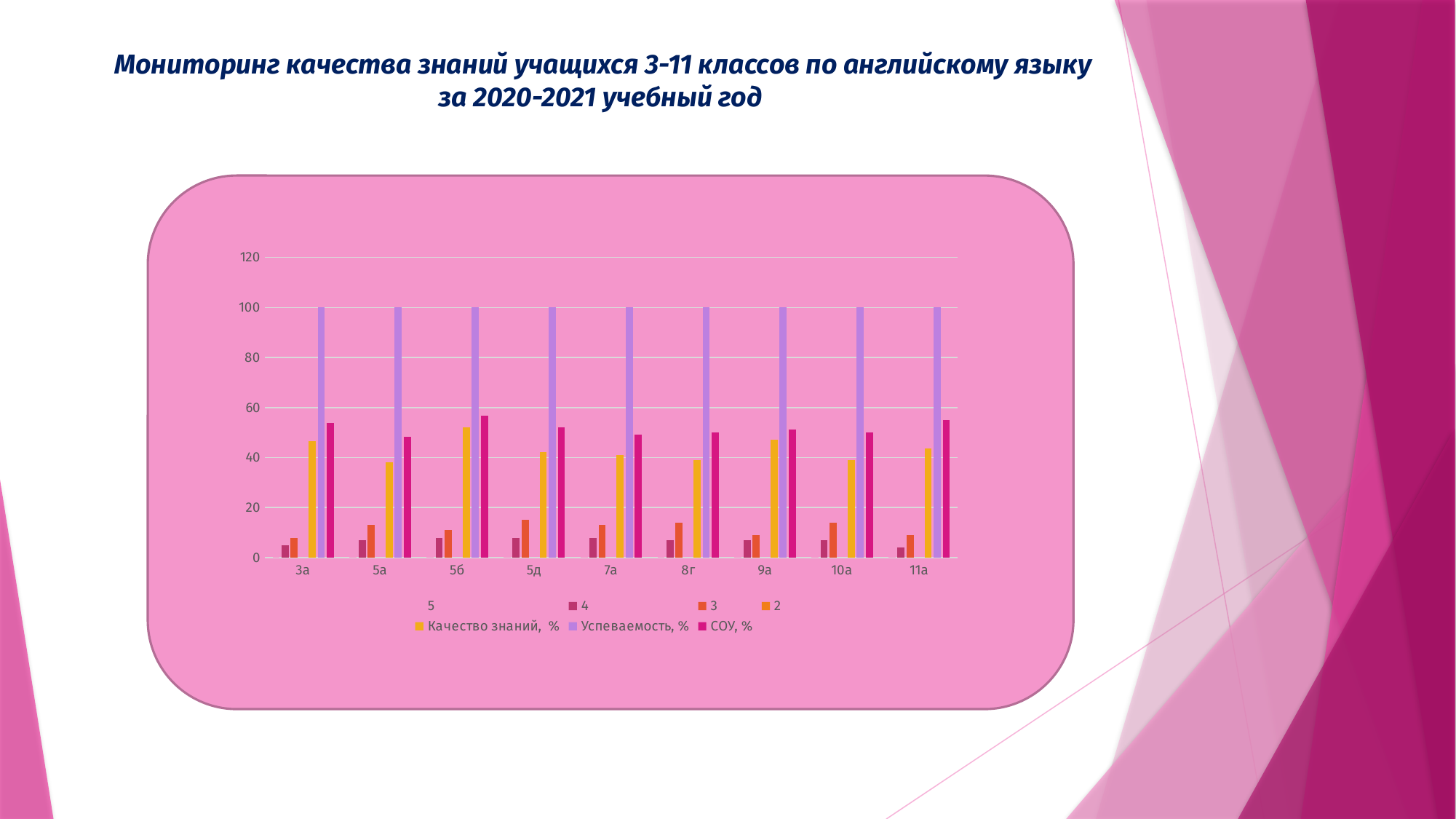

# Мониторинг качества знаний учащихся 3-11 классов по английскому языку за 2020-2021 учебный год

### Chart

| Category | 5 | 4 | 3 | 2 | Качество знаний,  % | Успеваемость, % | СОУ, % |
|---|---|---|---|---|---|---|---|
| 3а | 2.0 | 5.0 | 8.0 | None | 46.666666666666664 | 100.0 | 53.86666666666667 |
| 5а | 1.0 | 7.0 | 13.0 | None | 38.095238095238095 | 100.0 | 48.38095238095238 |
| 5б | 4.0 | 8.0 | 11.0 | None | 52.17391304347826 | 100.0 | 56.869565217391305 |
| 5д | 3.0 | 8.0 | 15.0 | None | 42.30769230769231 | 100.0 | 52.0 |
| 7а | 1.0 | 8.0 | 13.0 | None | 40.90909090909091 | 100.0 | 49.09090909090909 |
| 8г | 2.0 | 7.0 | 14.0 | None | 39.130434782608695 | 100.0 | 50.08695652173913 |
| 9а | 1.0 | 7.0 | 9.0 | None | 47.05882352941177 | 100.0 | 51.294117647058826 |
| 10а | 2.0 | 7.0 | 14.0 | None | 39.130434782608695 | 100.0 | 50.08695652173913 |
| 11а | 3.0 | 4.0 | 9.0 | None | 43.75 | 100.0 | 55.0 |